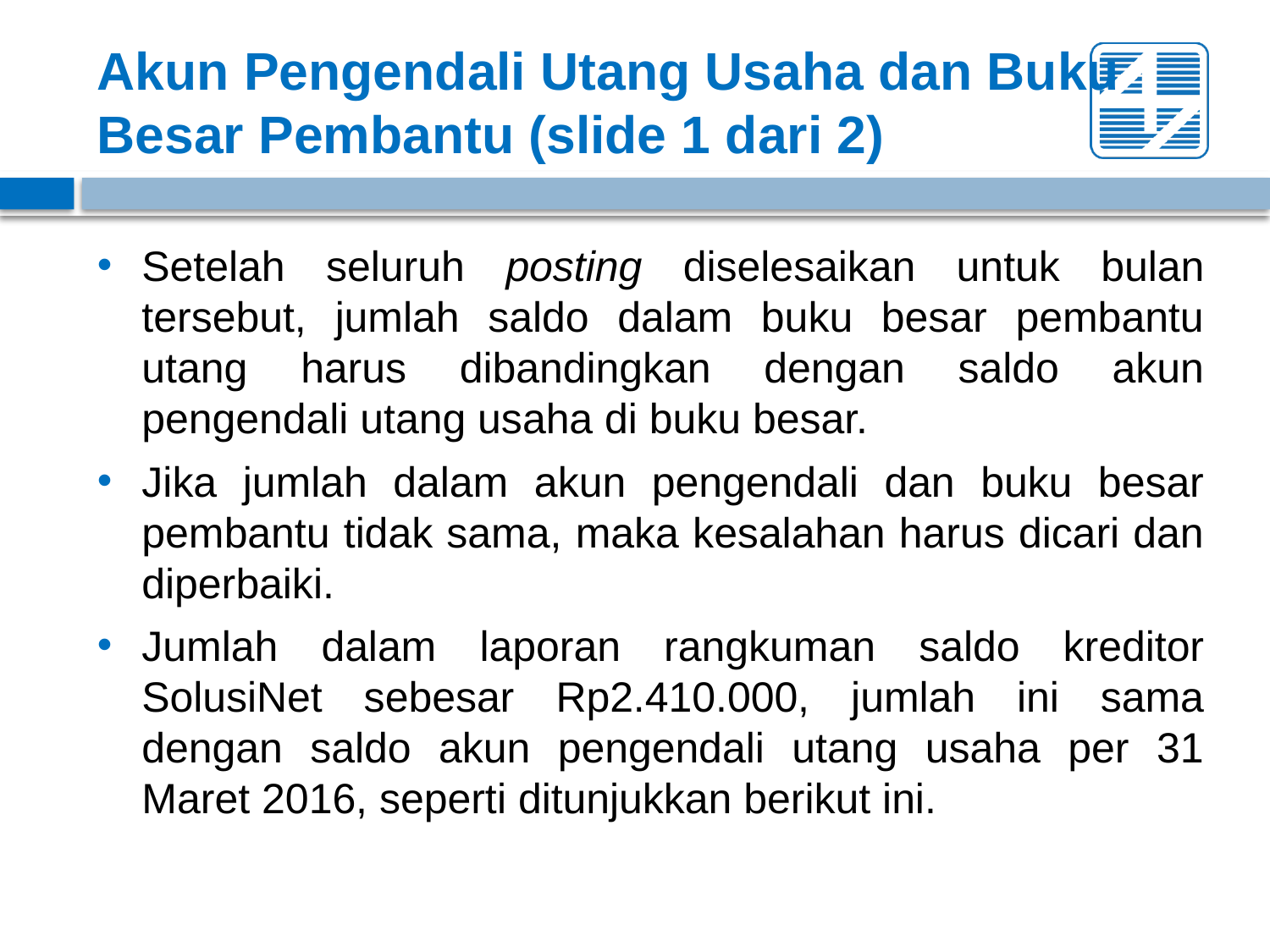

# Akun Pengendali Utang Usaha dan Buku Besar Pembantu (slide 1 dari 2)
Setelah seluruh posting diselesaikan untuk bulan tersebut, jumlah saldo dalam buku besar pembantu utang harus dibandingkan dengan saldo akun pengendali utang usaha di buku besar.
Jika jumlah dalam akun pengendali dan buku besar pembantu tidak sama, maka kesalahan harus dicari dan diperbaiki.
Jumlah dalam laporan rangkuman saldo kreditor SolusiNet sebesar Rp2.410.000, jumlah ini sama dengan saldo akun pengendali utang usaha per 31 Maret 2016, seperti ditunjukkan berikut ini.